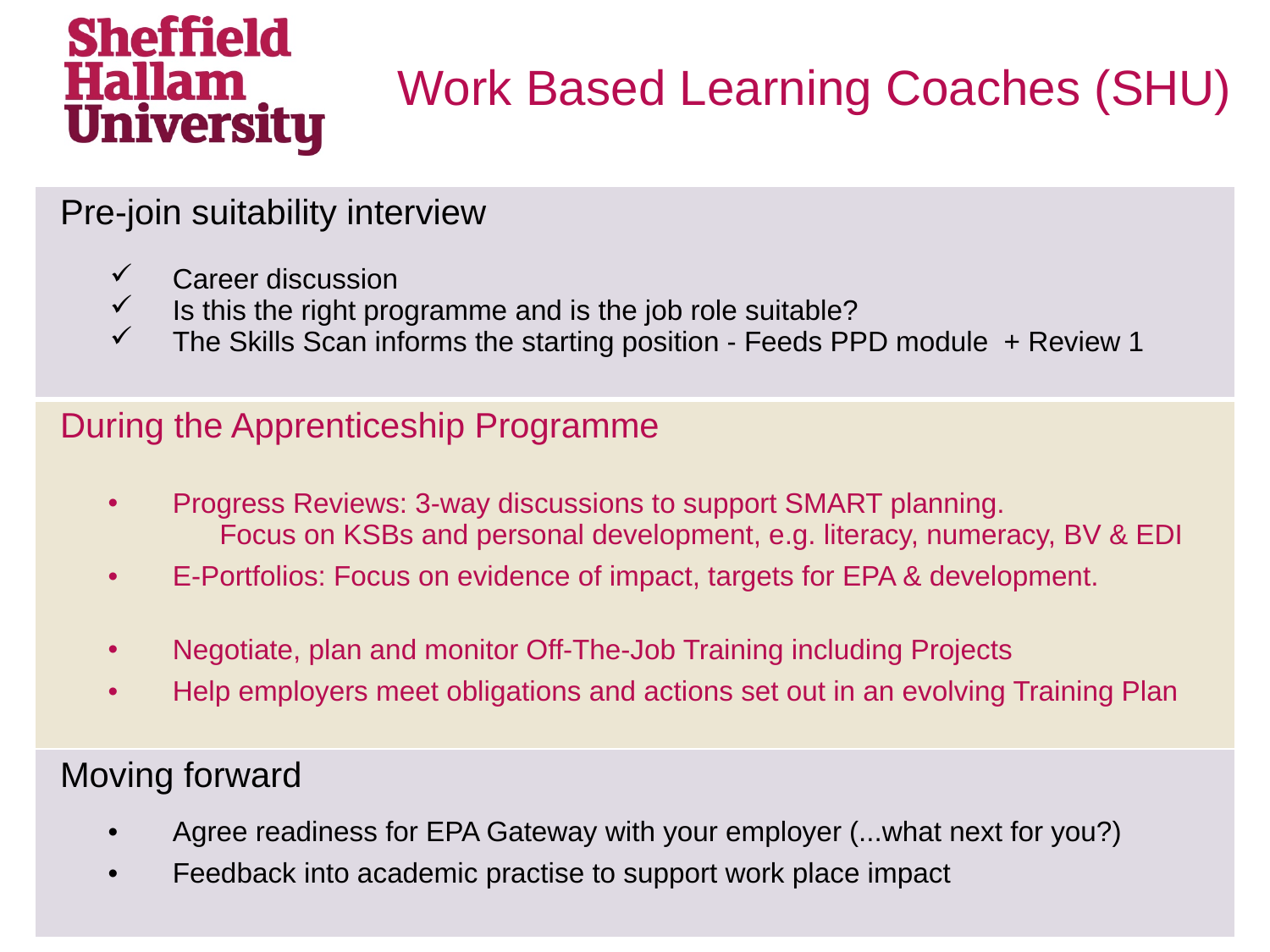

# Work Based Learning Coaches (SHU)
| Pre-join suitability interview Career discussion Is this the right programme and is the job role suitable? The Skills Scan informs the starting position - Feeds PPD module + Review 1 |
| --- |
| During the Apprenticeship Programme Progress Reviews: 3-way discussions to support SMART planning. Focus on KSBs and personal development, e.g. literacy, numeracy, BV & EDI E-Portfolios: Focus on evidence of impact, targets for EPA & development. Negotiate, plan and monitor Off-The-Job Training including Projects Help employers meet obligations and actions set out in an evolving Training Plan |
| Moving forward Agree readiness for EPA Gateway with your employer (...what next for you?) Feedback into academic practise to support work place impact |